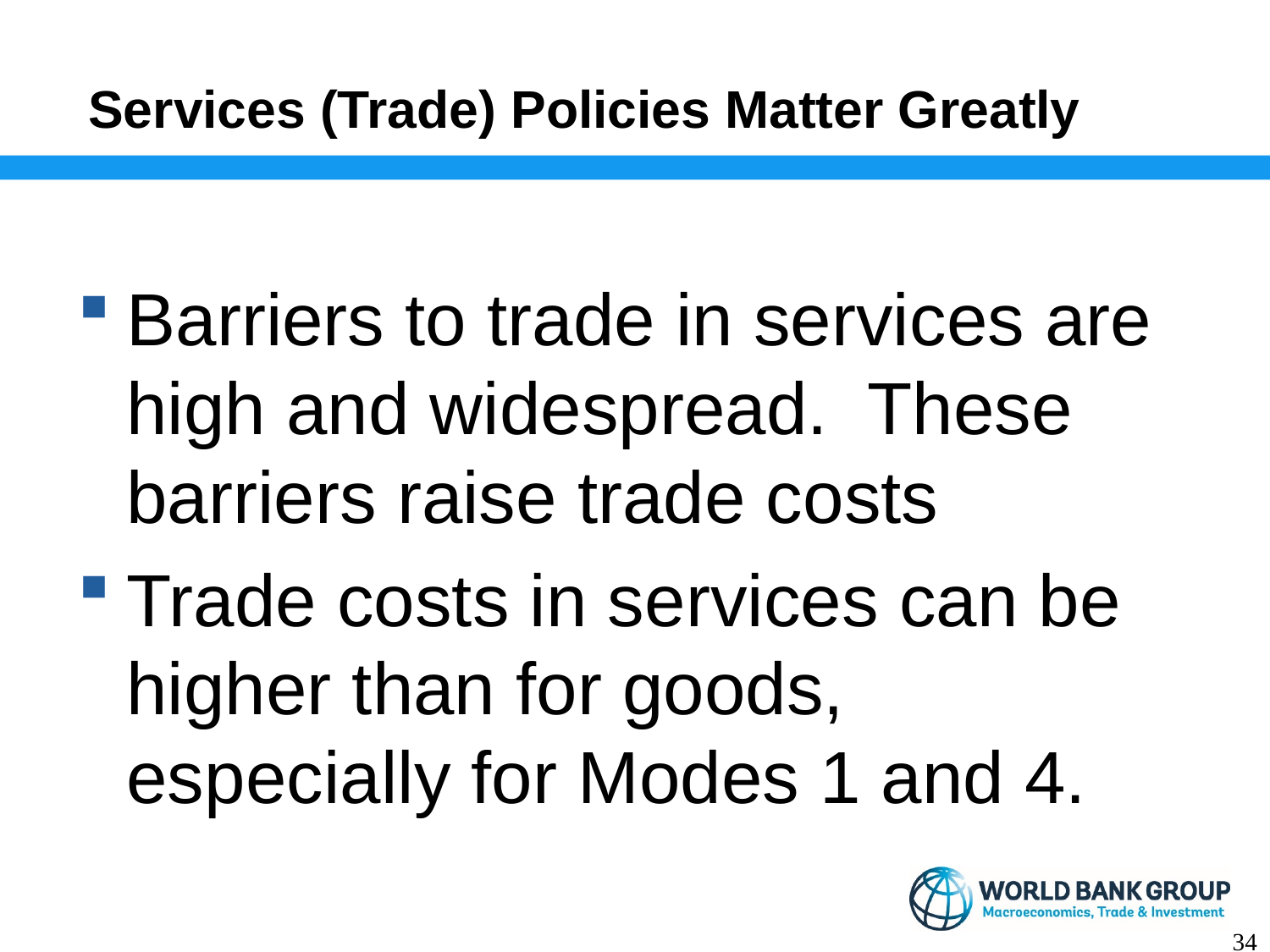

# Services (Trade) Policies Matter Greatly
Barriers to trade in services are high and widespread.  These barriers raise trade costs
Trade costs in services can be higher than for goods, especially for Modes 1 and 4.
34